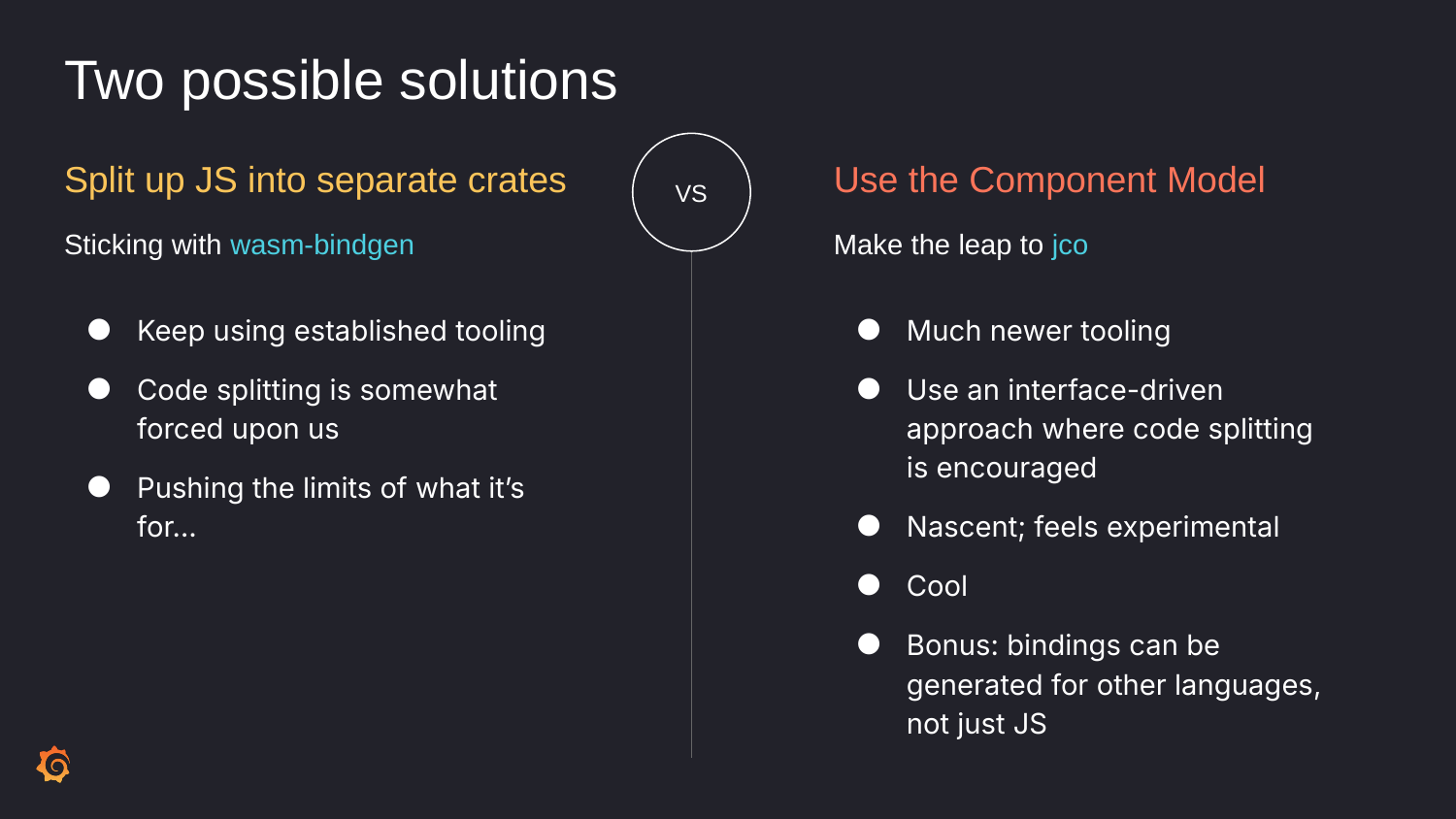

# Two possible solutions
VS
Split up JS into separate crates
Use the Component Model
Sticking with wasm-bindgen
Make the leap to jco
Keep using established tooling
Code splitting is somewhat forced upon us
Pushing the limits of what it’s for…
Much newer tooling
Use an interface-driven approach where code splitting is encouraged
Nascent; feels experimental
Cool
Bonus: bindings can be generated for other languages, not just JS